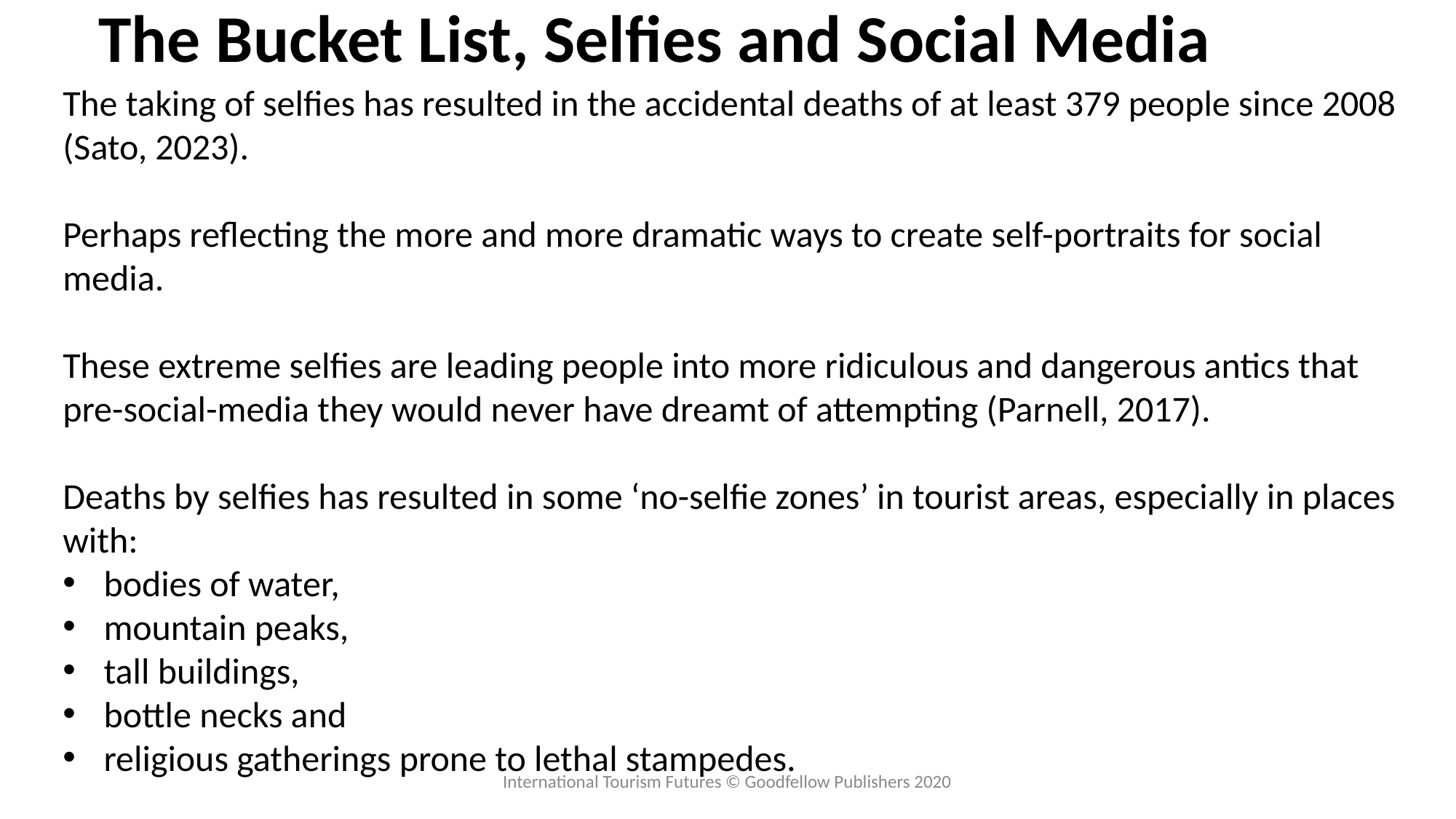

# The Bucket List, Selfies and Social Media
The taking of selfies has resulted in the accidental deaths of at least 379 people since 2008 (Sato, 2023).

Perhaps reflecting the more and more dramatic ways to create self-portraits for social media.

These extreme selfies are leading people into more ridiculous and dangerous antics that pre-social-media they would never have dreamt of attempting (Parnell, 2017).

Deaths by selfies has resulted in some ‘no-selfie zones’ in tourist areas, especially in places with:
bodies of water,
mountain peaks,
tall buildings,
bottle necks and
religious gatherings prone to lethal stampedes.

International Tourism Futures © Goodfellow Publishers 2020